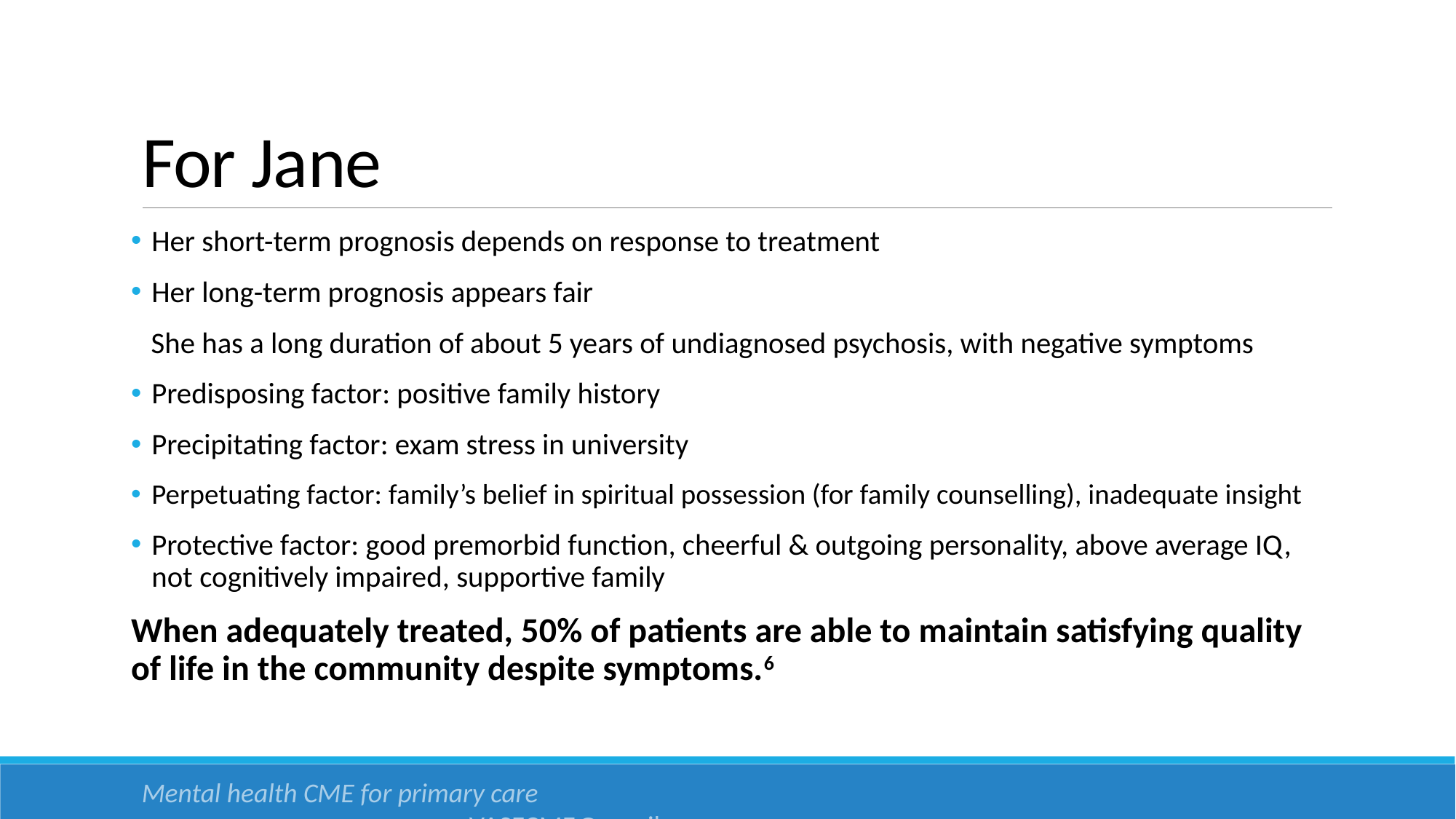

# For Jane
Her short-term prognosis depends on response to treatment
Her long-term prognosis appears fair
   She has a long duration of about 5 years of undiagnosed psychosis, with negative symptoms
Predisposing factor: positive family history
Precipitating factor: exam stress in university
Perpetuating factor: family’s belief in spiritual possession (for family counselling), inadequate insight
Protective factor: good premorbid function, cheerful & outgoing personality, above average IQ, not cognitively impaired, supportive family
When adequately treated, 50% of patients are able to maintain satisfying quality of life in the community despite symptoms.6